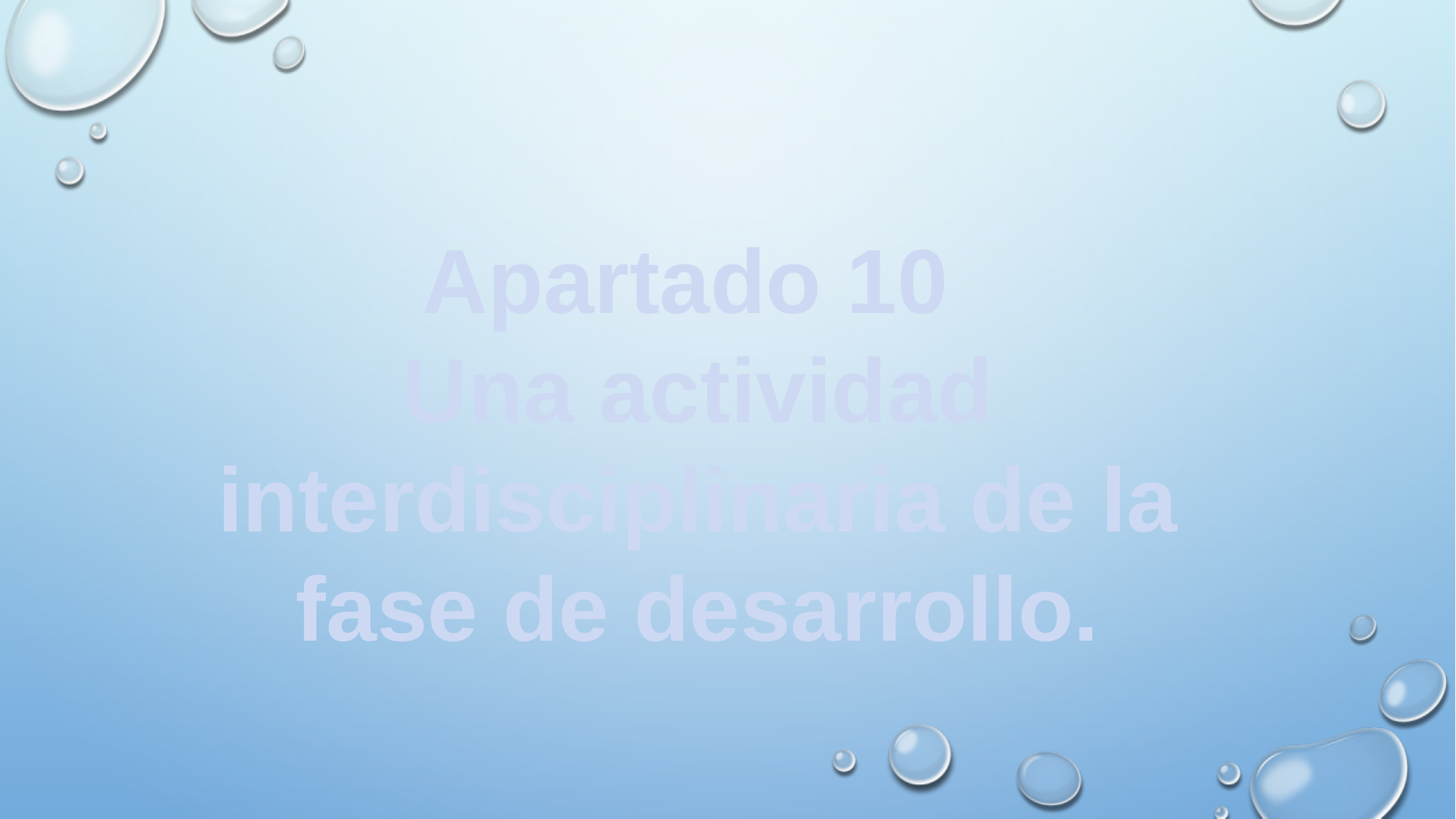

Apartado 10
Una actividad interdisciplinaria de la fase de desarrollo.